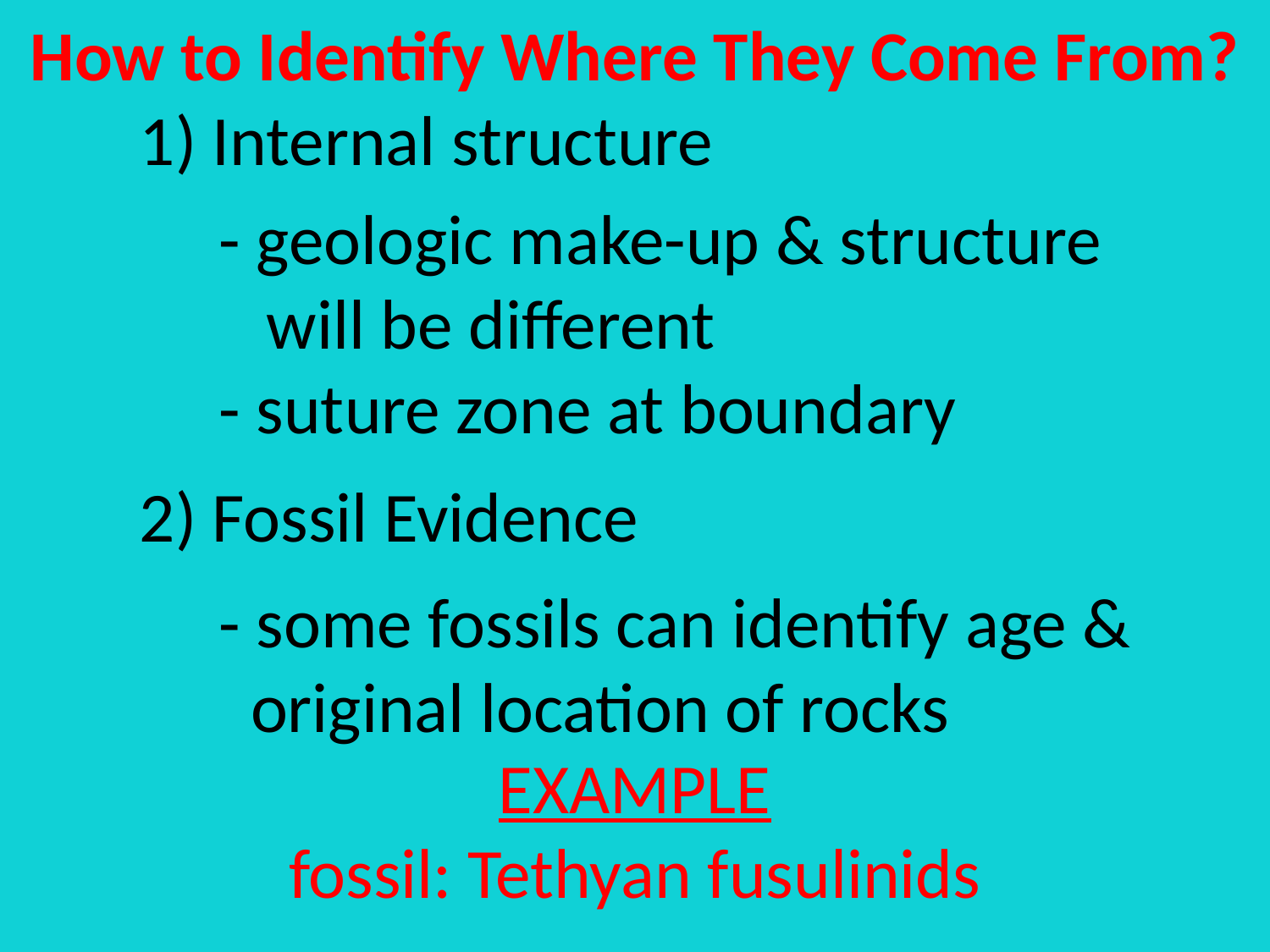

How to Identify Where They Come From?
	1) Internal structure
	     - geologic make-up & structure
		will be different
	       - suture zone at boundary
	2) Fossil Evidence
	     - some fossils can identify age &
	       original location of rocks
EXAMPLE
fossil: Tethyan fusulinids